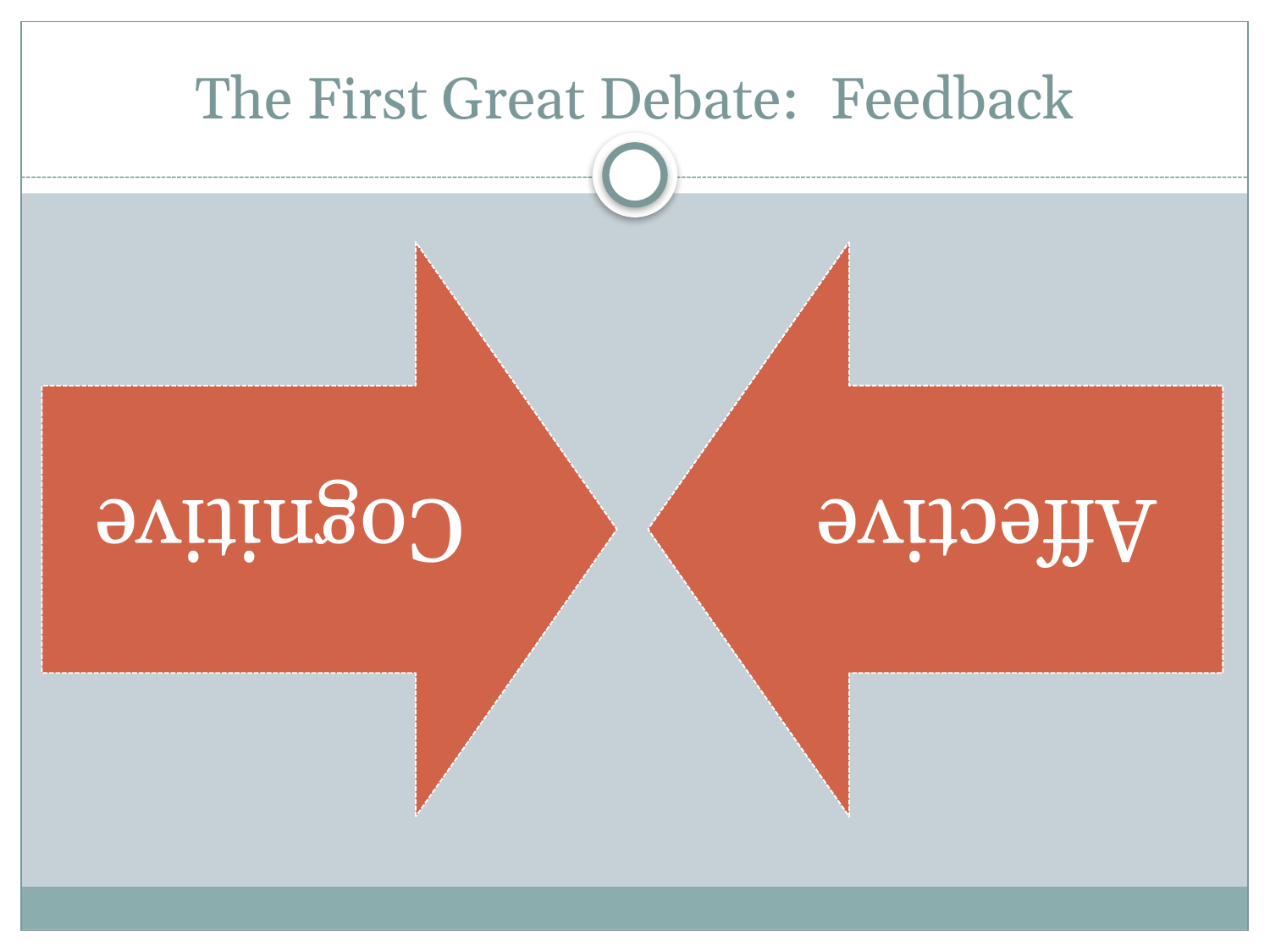

# The First Great Debate: 	Feedback
Cognitive
Affective